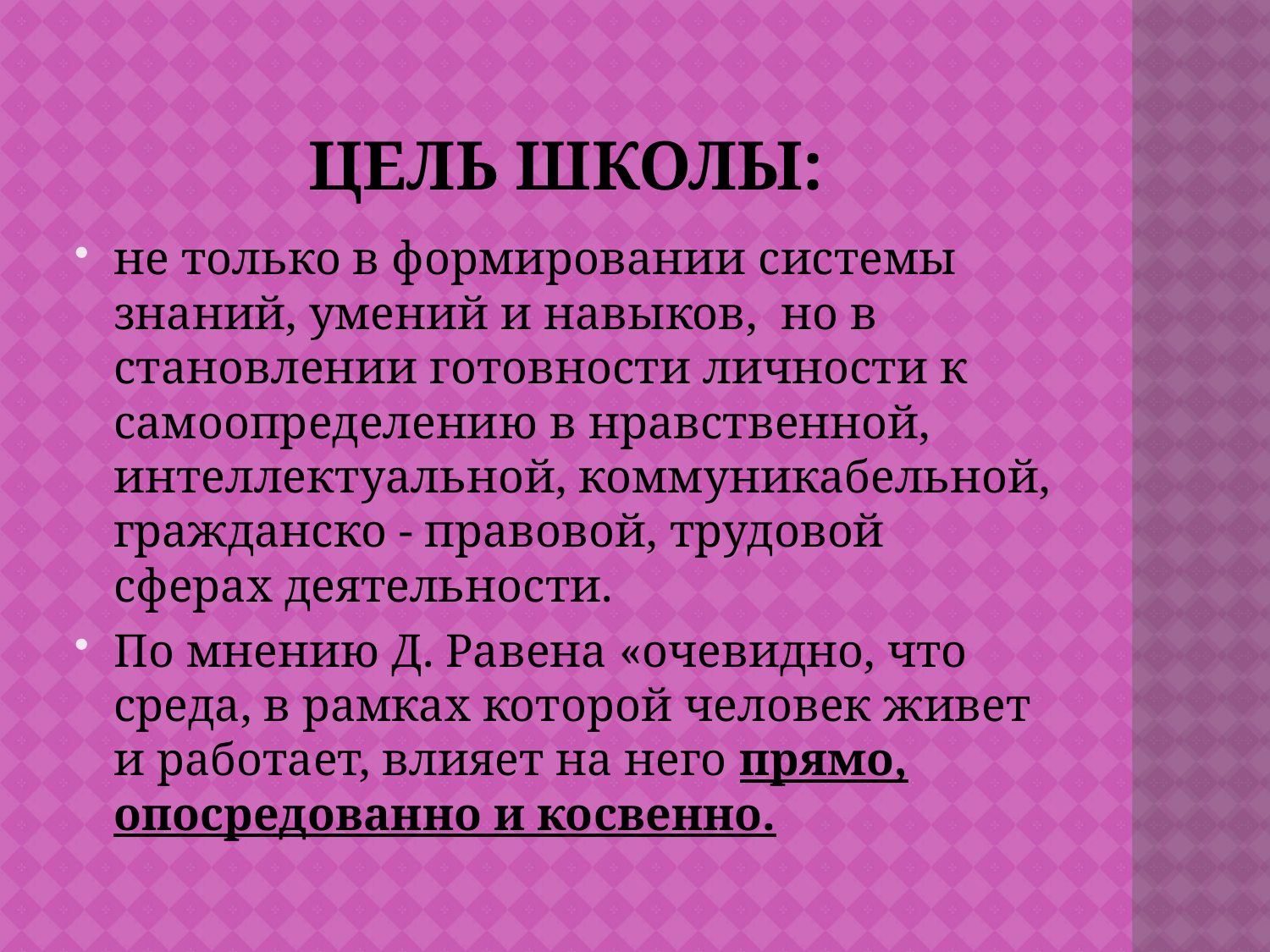

# ЦЕЛЬ ШколЫ:
не только в формировании системы знаний, умений и навыков,  но в становлении готовности личности к самоопределению в нравственной, интеллектуальной, коммуникабельной, гражданско - правовой, трудовой сферах деятельности.
По мнению Д. Равена «очевидно, что среда, в рамках которой человек живет и работает, влияет на него прямо, опосредованно и косвенно.